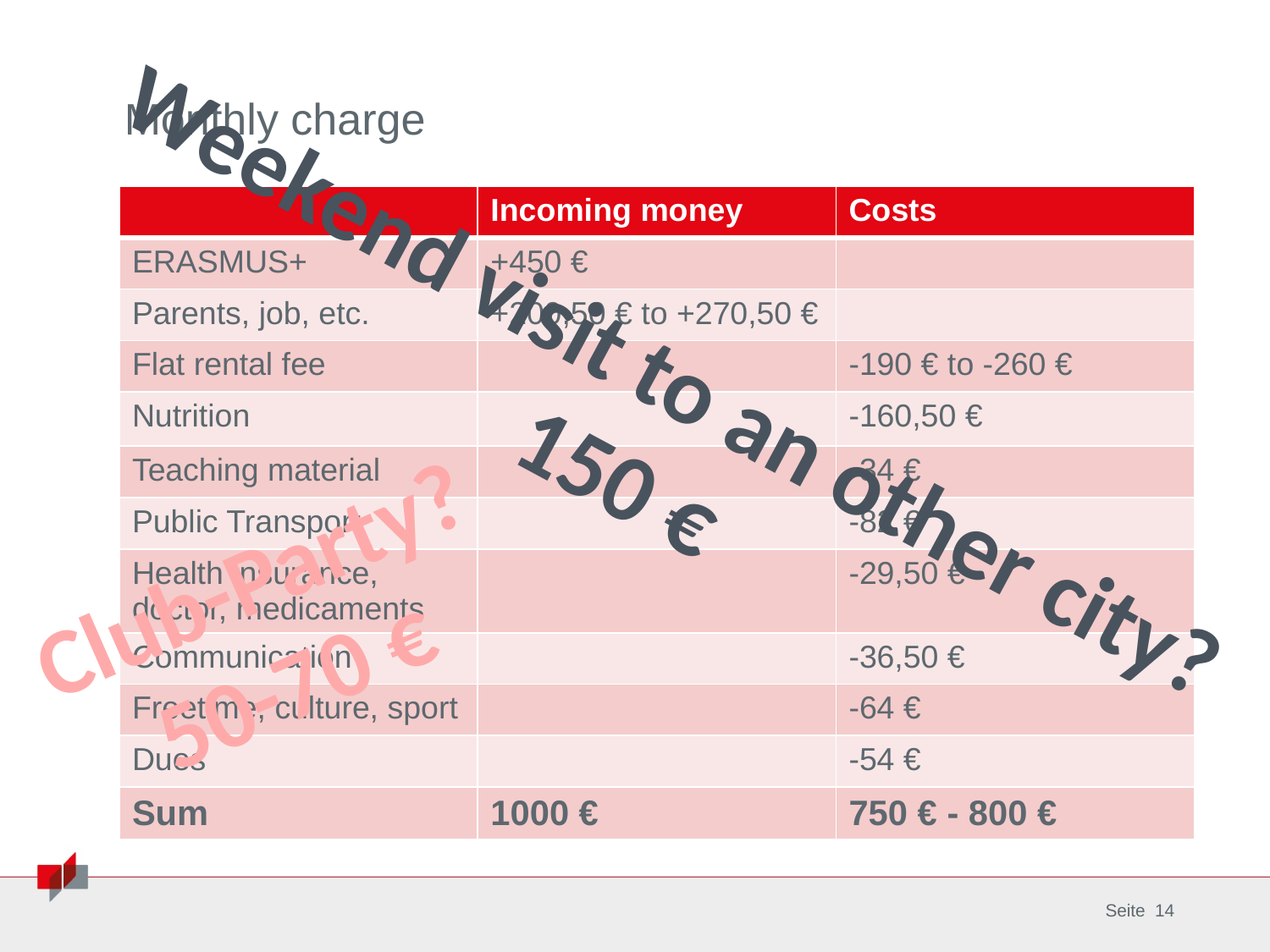

# Monthly charge
|  | Incoming money | Costs |
| --- | --- | --- |
| ERASMUS+ | +450 € |  |
| Parents, job, etc. | +200,50 € to +270,50 € |  |
| Flat rental fee |  | -190 € to -260 € |
| Nutrition |  | -160,50 € |
| Teaching material |  | -34 € |
| Public Transport |  | -82 € |
| Health insurance, doctor, medicaments |  | -29,50 € |
| Communication |  | -36,50 € |
| Freetime, culture, sport |  | -64 € |
| Dues |  | -54 € |
| Sum | 1000 € | 750 € - 800 € |
Weekend visit to an other city?
150 €
Club-Party?
50-70 €
14